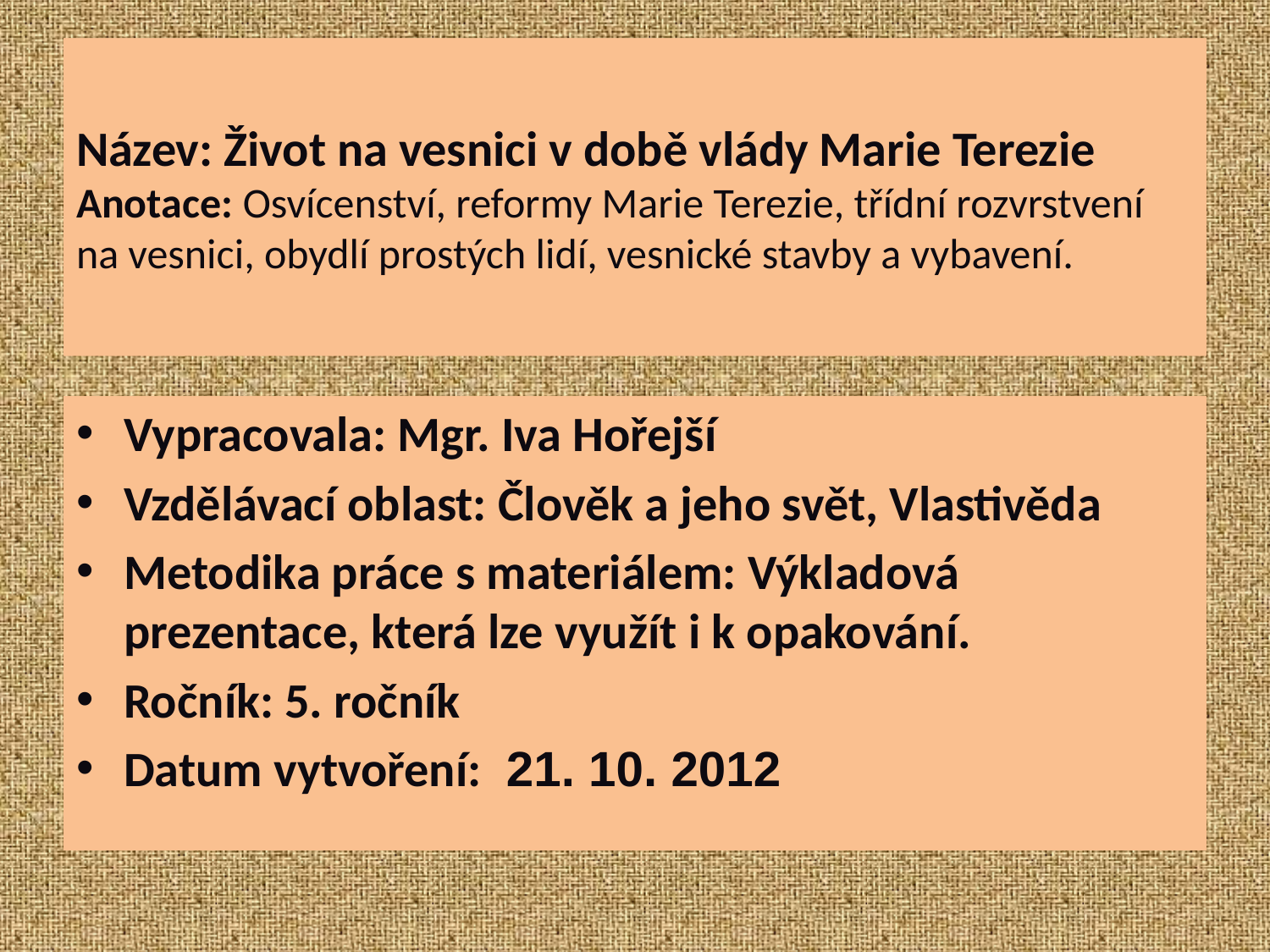

# Název: Život na vesnici v době vlády Marie Terezie Anotace: Osvícenství, reformy Marie Terezie, třídní rozvrstvení na vesnici, obydlí prostých lidí, vesnické stavby a vybavení.
Vypracovala: Mgr. Iva Hořejší
Vzdělávací oblast: Člověk a jeho svět, Vlastivěda
Metodika práce s materiálem: Výkladová prezentace, která lze využít i k opakování.
Ročník: 5. ročník
Datum vytvoření:  21. 10. 2012